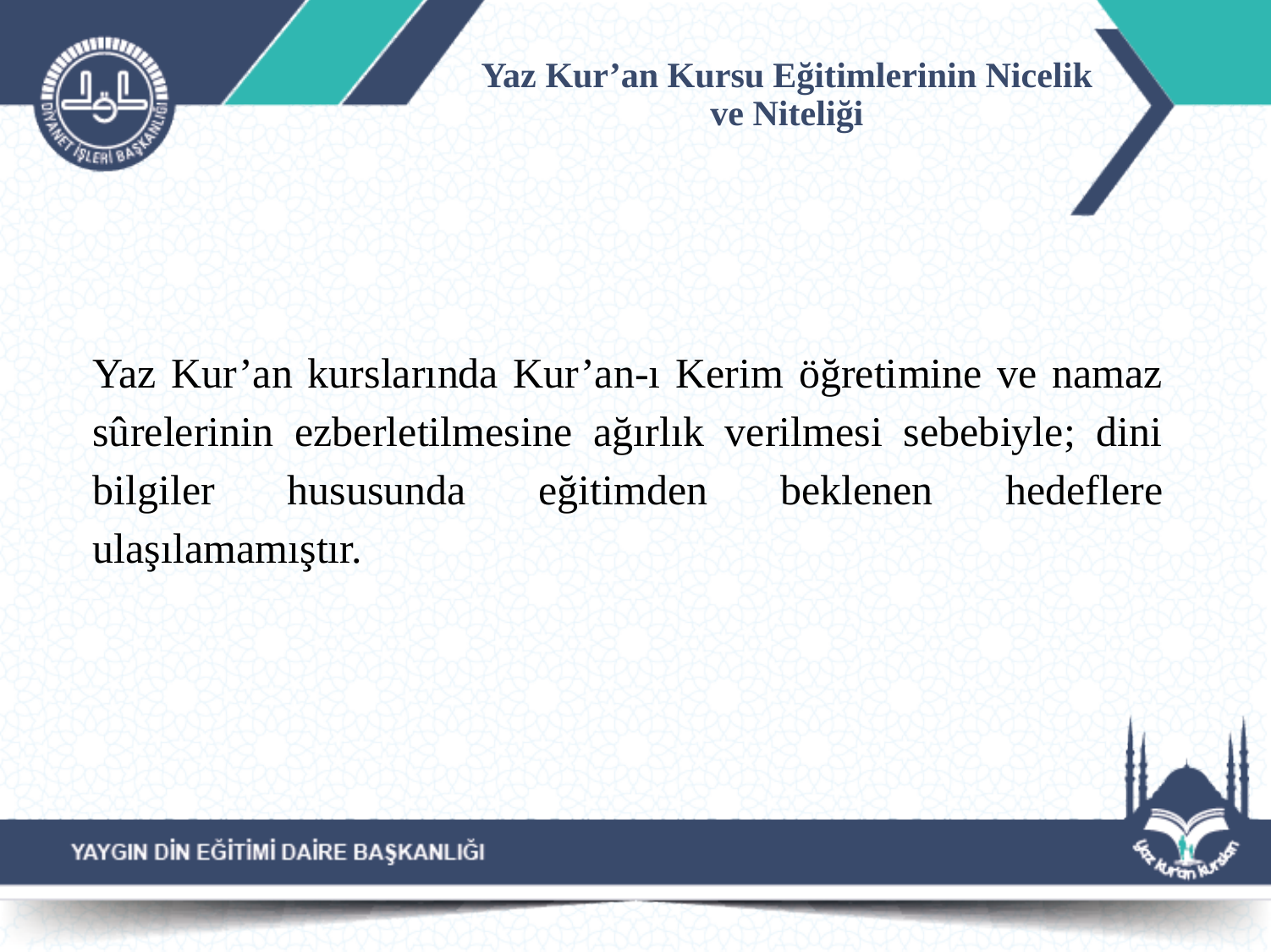

# Yaz Kur’an Kursu Eğitimlerinin Nicelik ve Niteliği
Yaz Kur’an kurslarında Kur’an-ı Kerim öğretimine ve namaz sûrelerinin ezberletilmesine ağırlık verilmesi sebebiyle; dini bilgiler hususunda eğitimden beklenen hedeflere ulaşılamamıştır.